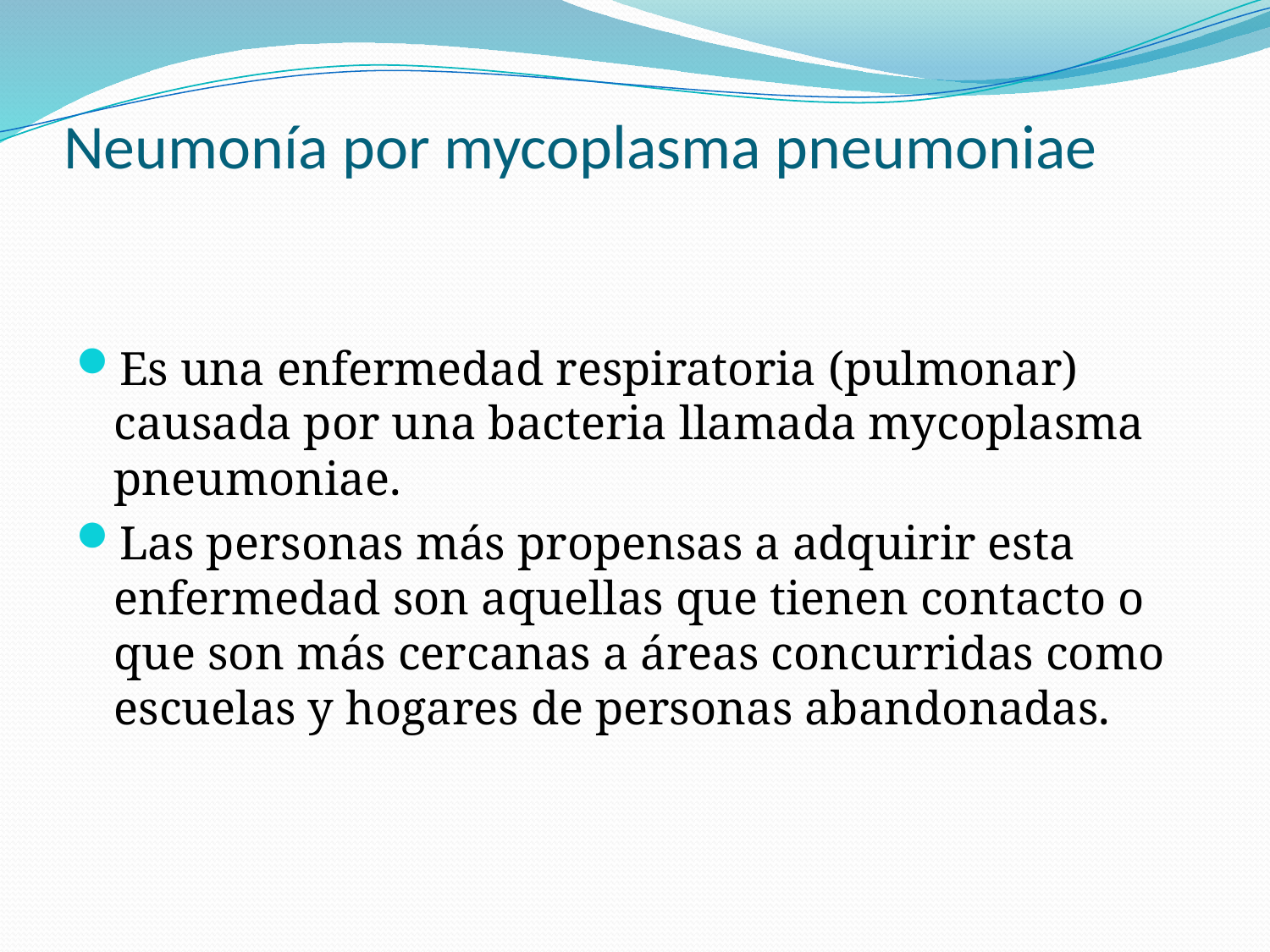

# Neumonía por mycoplasma pneumoniae

Es una enfermedad respiratoria (pulmonar) causada por una bacteria llamada mycoplasma pneumoniae.
Las personas más propensas a adquirir esta enfermedad son aquellas que tienen contacto o que son más cercanas a áreas concurridas como escuelas y hogares de personas abandonadas.